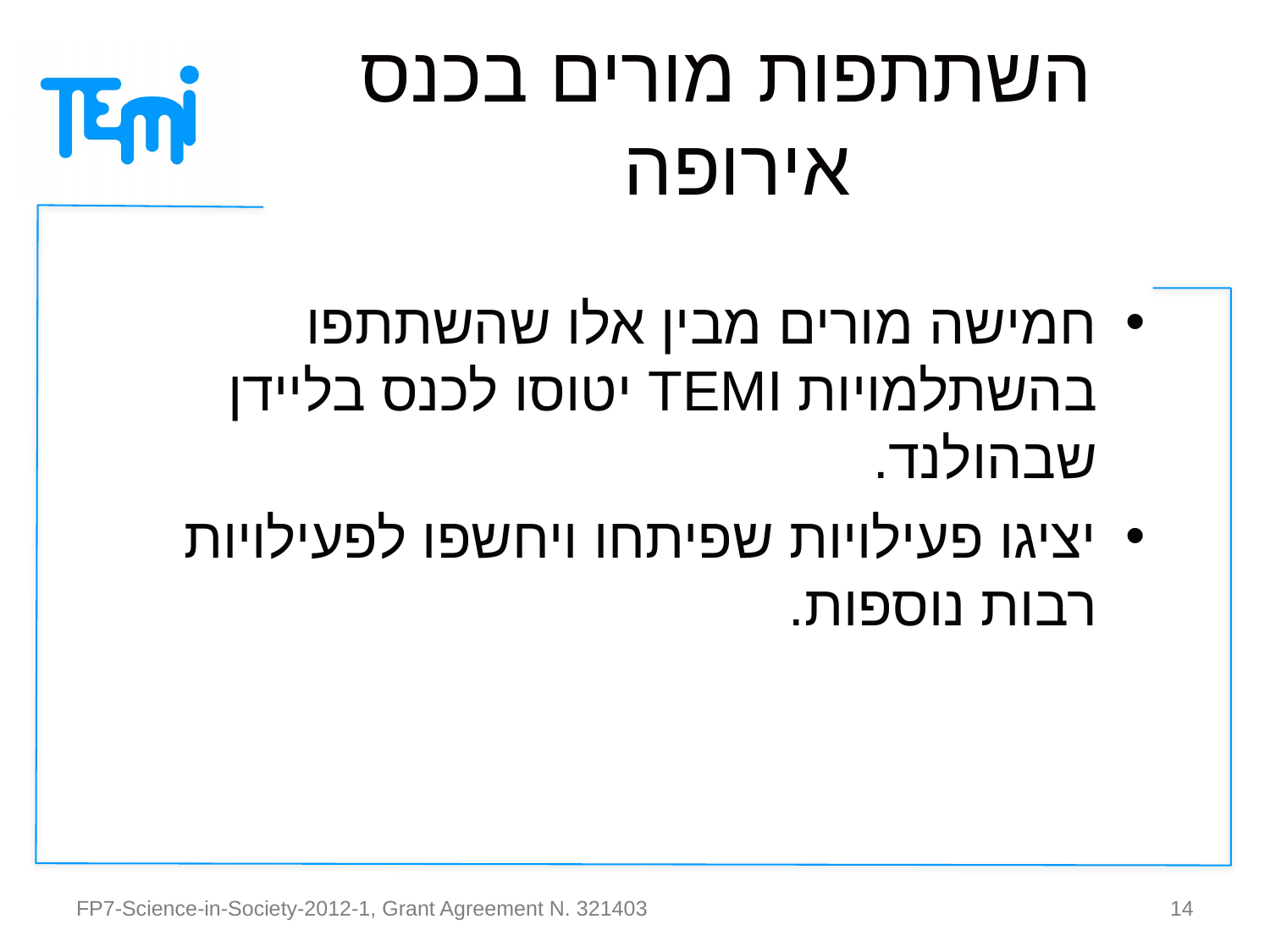

# השתתפות מורים בכנס אירופה
חמישה מורים מבין אלו שהשתתפו בהשתלמויות TEMI יטוסו לכנס בליידן שבהולנד.
יציגו פעילויות שפיתחו ויחשפו לפעילויות רבות נוספות.
FP7-Science-in-Society-2012-1, Grant Agreement N. 321403
14